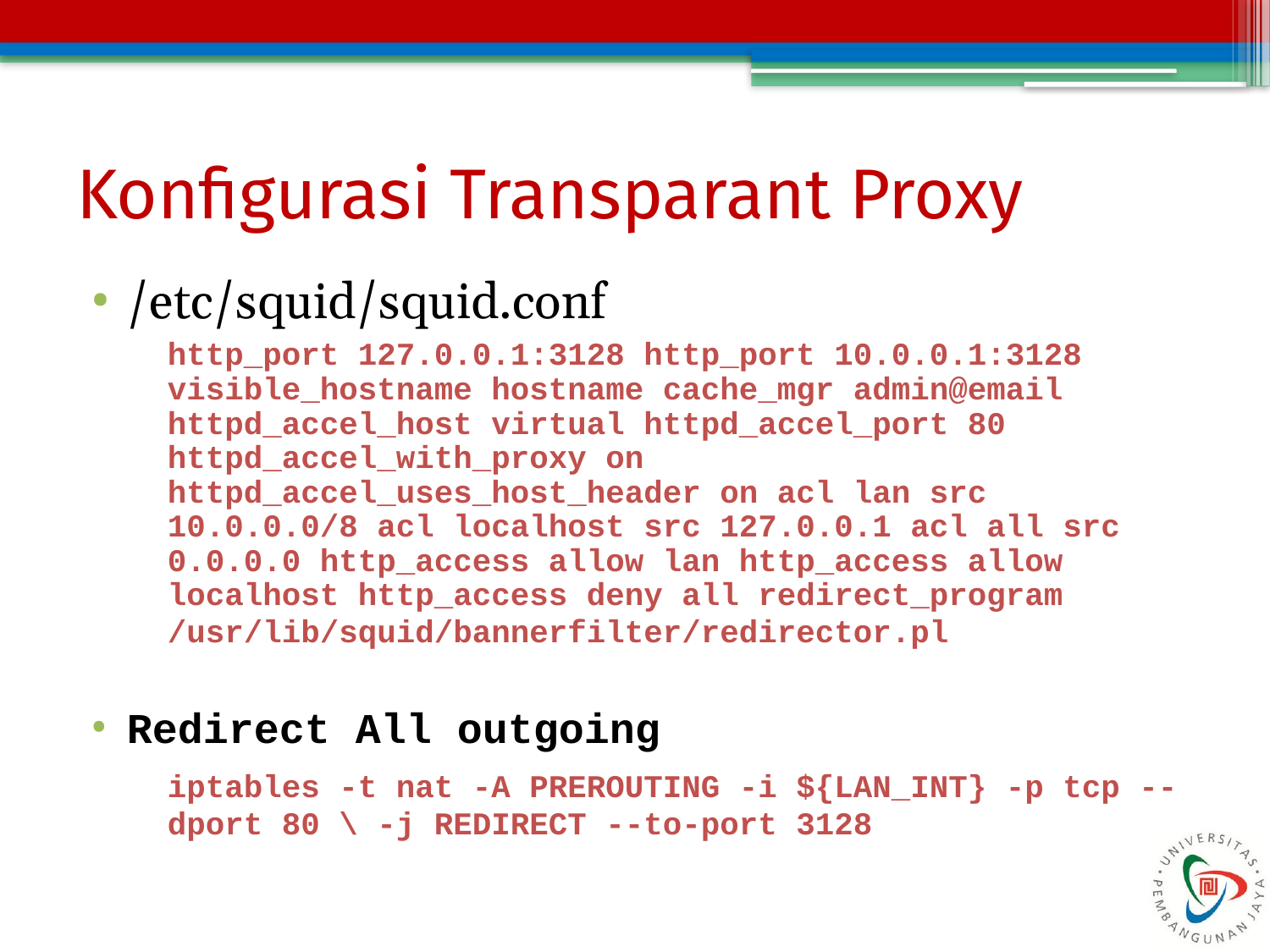

# Konfigurasi Transparant Proxy
/etc/squid/squid.conf
	http_port 127.0.0.1:3128 http_port 10.0.0.1:3128 visible_hostname hostname cache_mgr admin@email httpd_accel_host virtual httpd_accel_port 80 httpd_accel_with_proxy on httpd_accel_uses_host_header on acl lan src 10.0.0.0/8 acl localhost src 127.0.0.1 acl all src 0.0.0.0 http_access allow lan http_access allow localhost http_access deny all redirect_program /usr/lib/squid/bannerfilter/redirector.pl

Redirect All outgoing
	iptables -t nat -A PREROUTING -i ${LAN_INT} -p tcp --dport 80 \ -j REDIRECT --to-port 3128